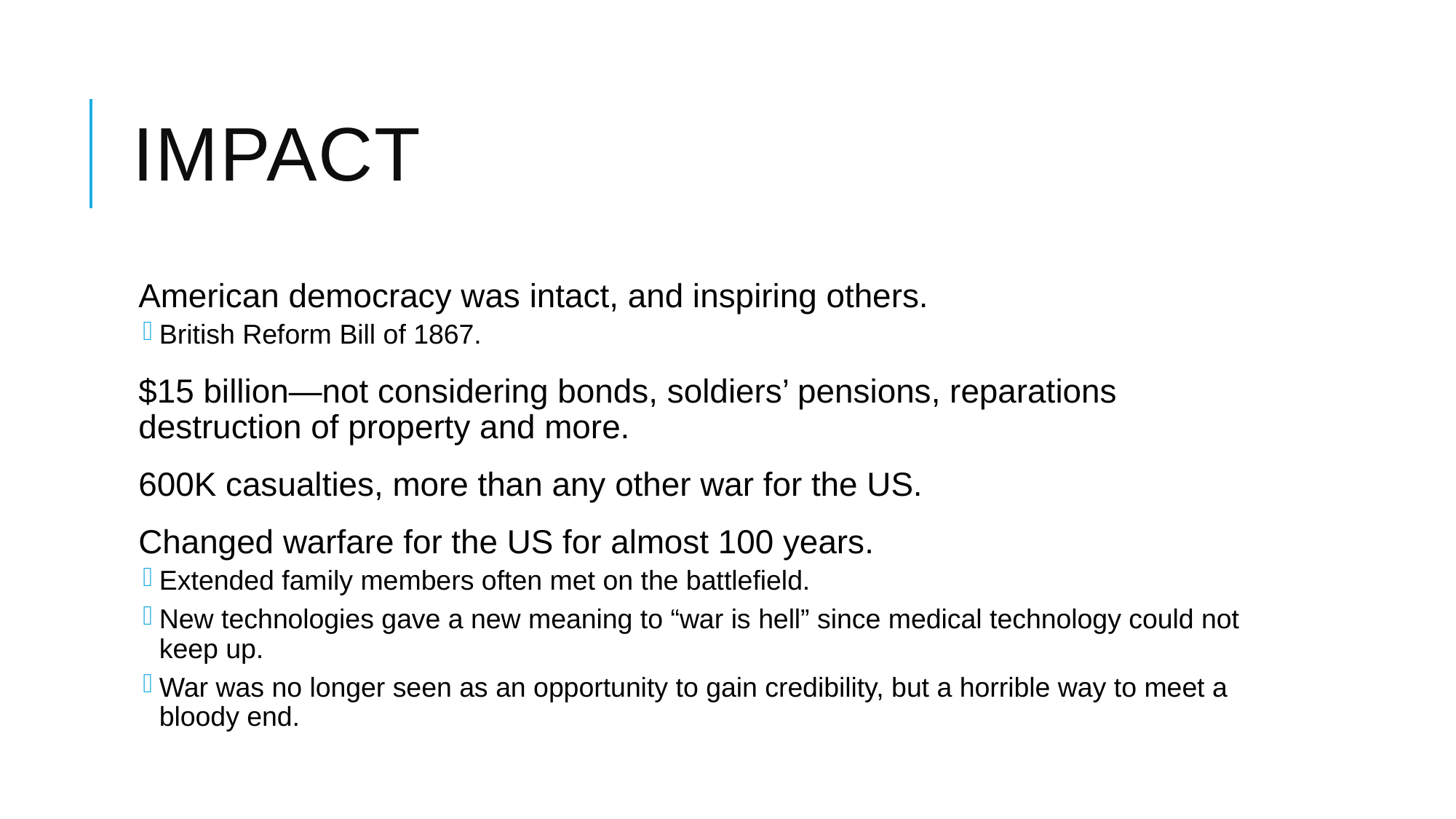

# Impact
American democracy was intact, and inspiring others.
British Reform Bill of 1867.
$15 billion—not considering bonds, soldiers’ pensions, reparations destruction of property and more.
600K casualties, more than any other war for the US.
Changed warfare for the US for almost 100 years.
Extended family members often met on the battlefield.
New technologies gave a new meaning to “war is hell” since medical technology could not keep up.
War was no longer seen as an opportunity to gain credibility, but a horrible way to meet a bloody end.